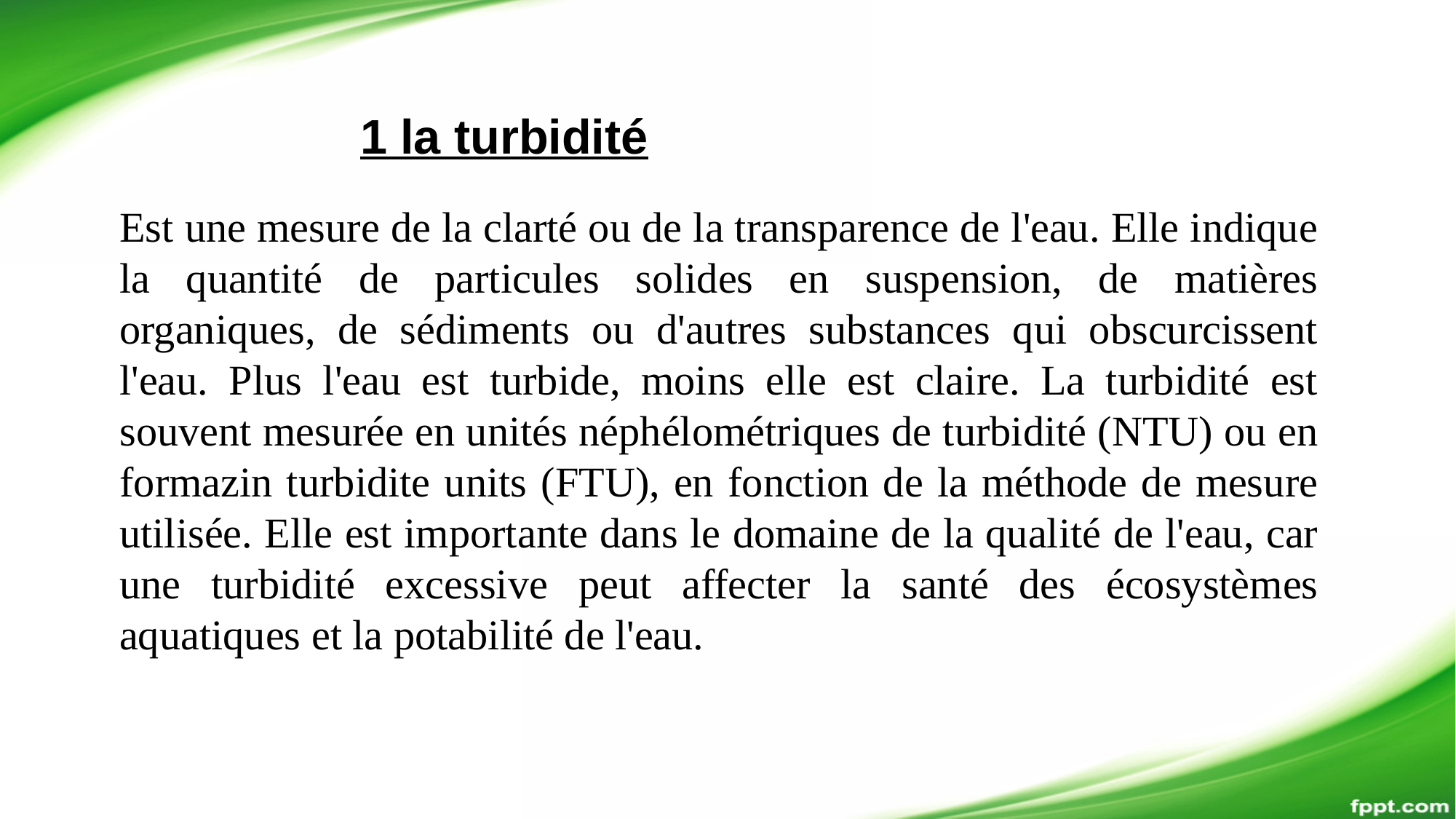

1 la turbidité
Est une mesure de la clarté ou de la transparence de l'eau. Elle indique la quantité de particules solides en suspension, de matières organiques, de sédiments ou d'autres substances qui obscurcissent l'eau. Plus l'eau est turbide, moins elle est claire. La turbidité est souvent mesurée en unités néphélométriques de turbidité (NTU) ou en formazin turbidite units (FTU), en fonction de la méthode de mesure utilisée. Elle est importante dans le domaine de la qualité de l'eau, car une turbidité excessive peut affecter la santé des écosystèmes aquatiques et la potabilité de l'eau.